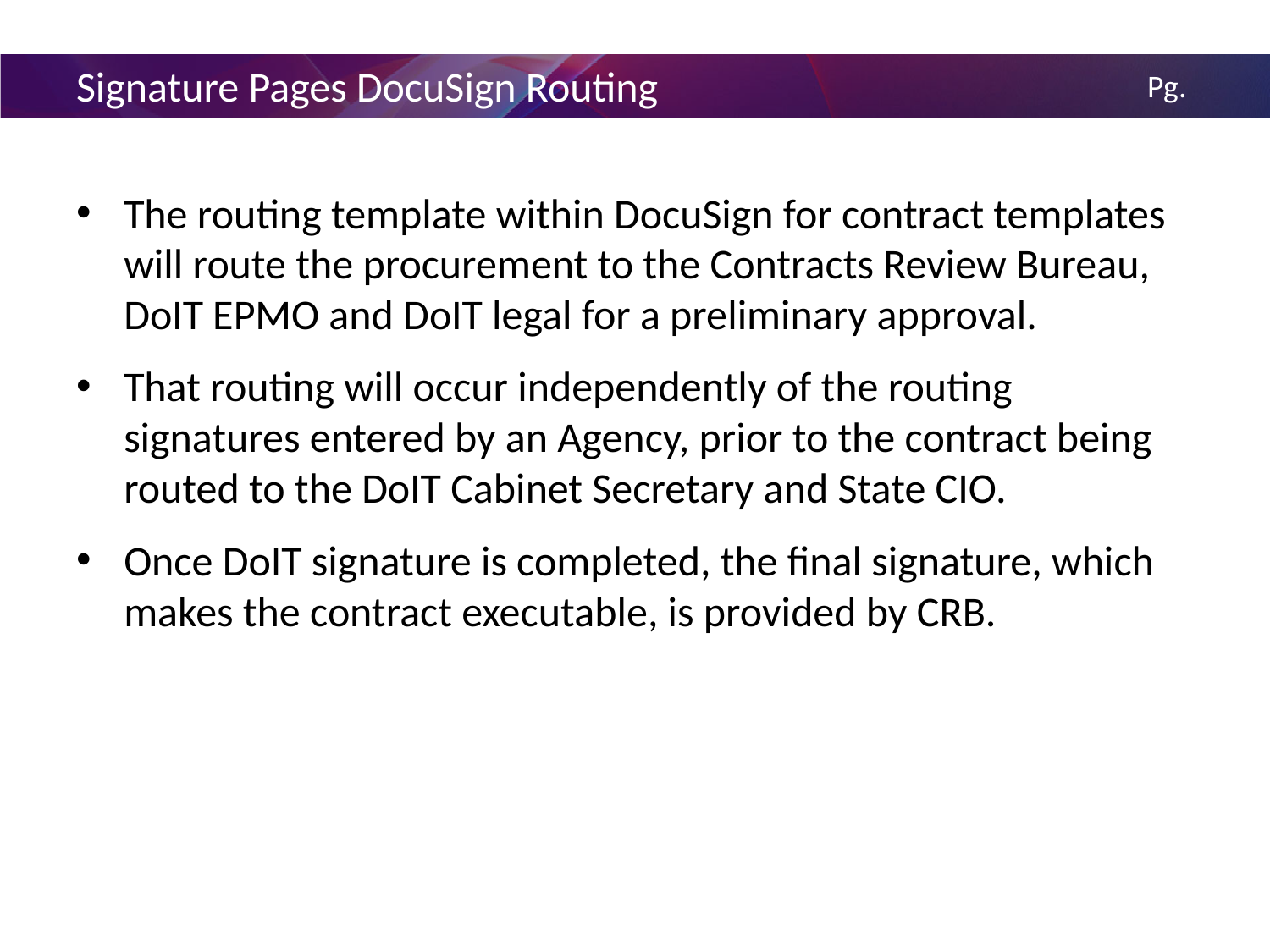

# Signature Pages DocuSign Routing
55
The routing template within DocuSign for contract templates will route the procurement to the Contracts Review Bureau, DoIT EPMO and DoIT legal for a preliminary approval.
That routing will occur independently of the routing signatures entered by an Agency, prior to the contract being routed to the DoIT Cabinet Secretary and State CIO.
Once DoIT signature is completed, the final signature, which makes the contract executable, is provided by CRB.